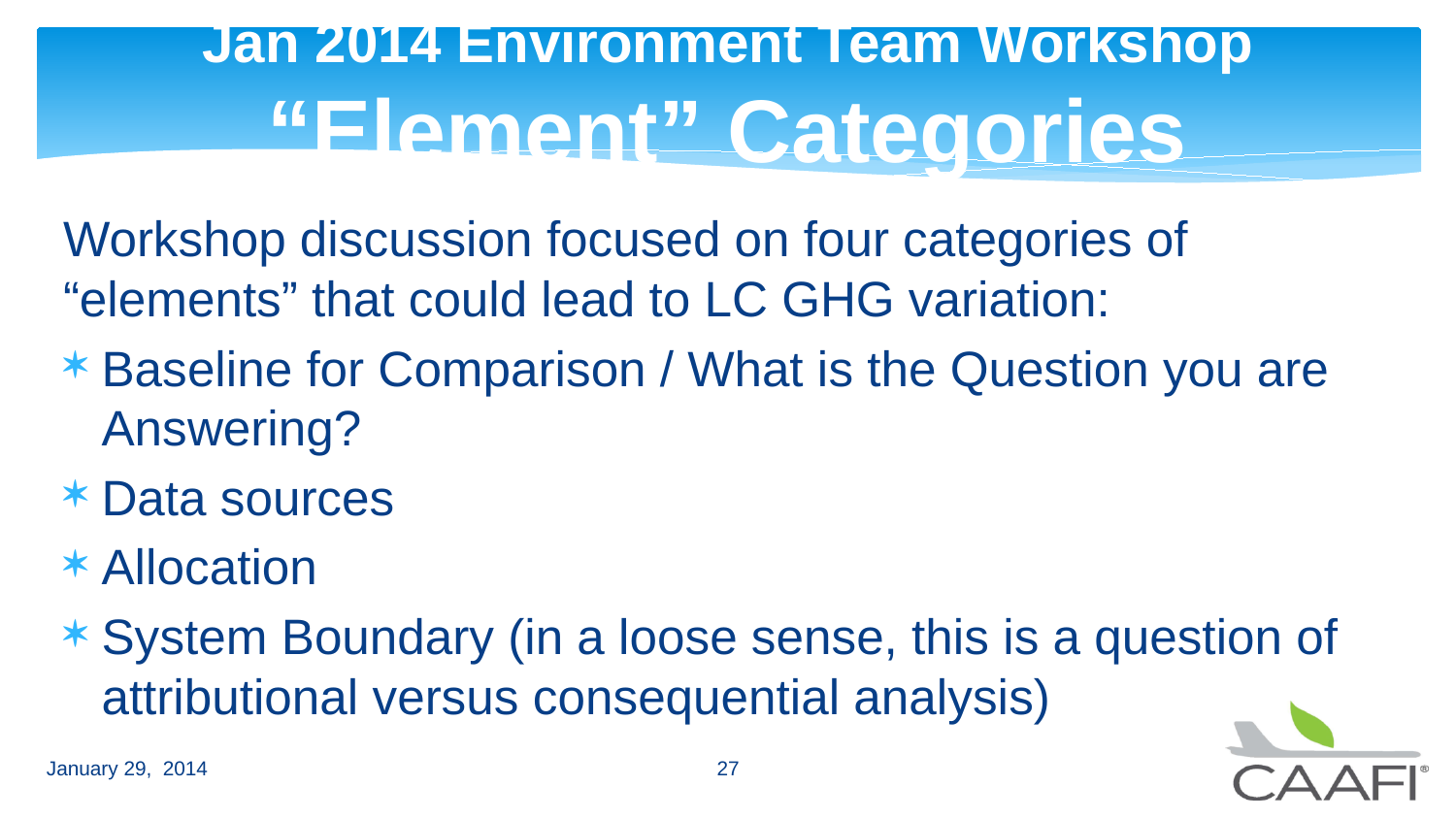

# Jan 2014 Environment Team Workshop “Element” Categories
Workshop discussion focused on four categories of “elements” that could lead to LC GHG variation:
Baseline for Comparison / What is the Question you are Answering?
Data sources
Allocation
System Boundary (in a loose sense, this is a question of attributional versus consequential analysis)

January 29,  2014
27